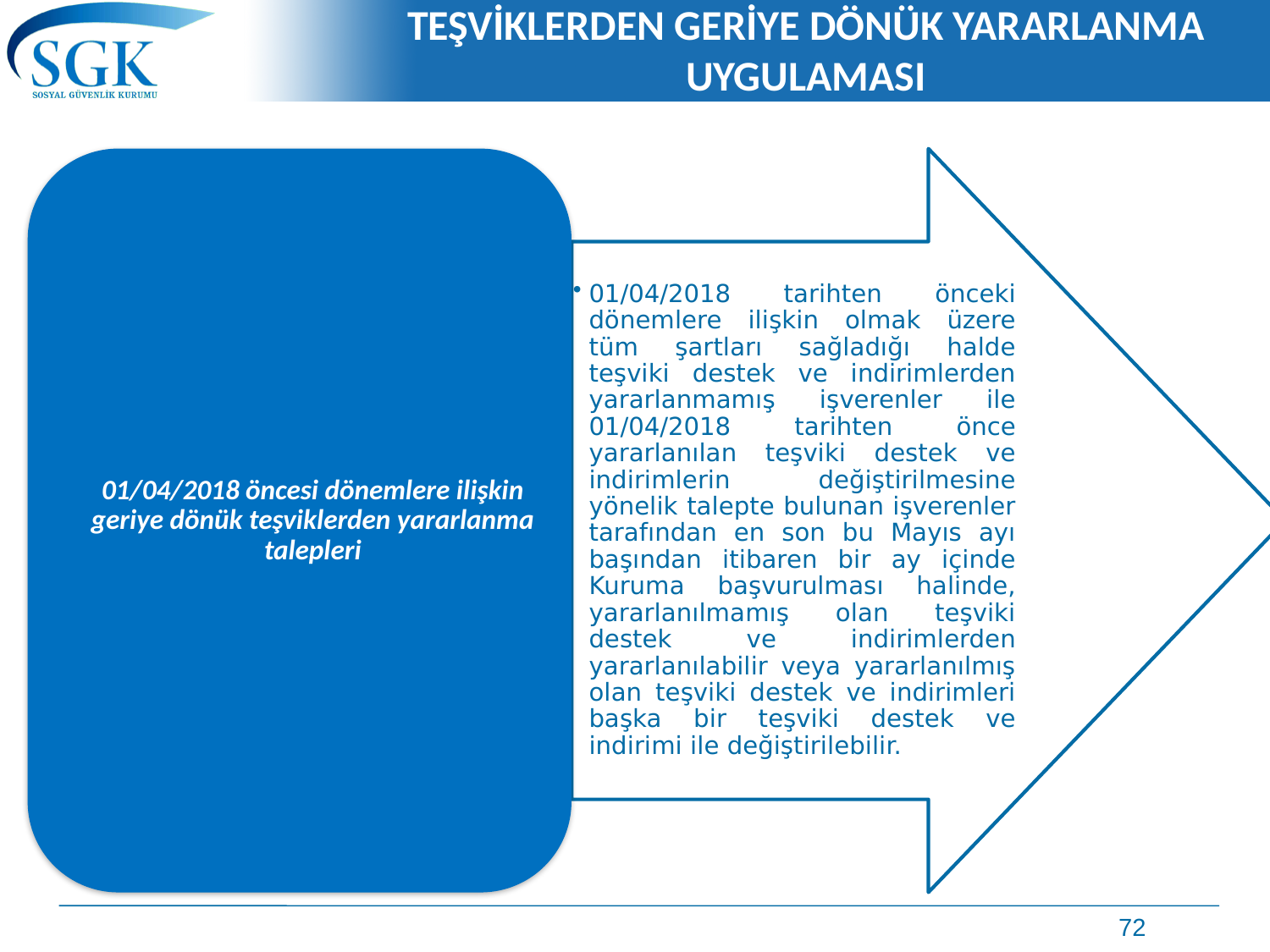

# TEŞVİKLERDEN GERİYE DÖNÜK YARARLANMA UYGULAMASI

01/04/2018 tarihten önceki dönemlere ilişkin olmak üzere tüm şartları sağladığı halde teşviki destek ve indirimlerden yararlanmamış işverenler ile 01/04/2018 tarihten önce yararlanılan teşviki destek ve indirimlerin değiştirilmesine yönelik talepte bulunan işverenler tarafından en son bu Mayıs ayı başından itibaren bir ay içinde Kuruma başvurulması halinde, yararlanılmamış olan teşviki destek ve indirimlerden yararlanılabilir veya yararlanılmış olan teşviki destek ve indirimleri başka bir teşviki destek ve indirimi ile değiştirilebilir.
01/04/2018 öncesi dönemlere ilişkin geriye dönük teşviklerden yararlanma talepleri